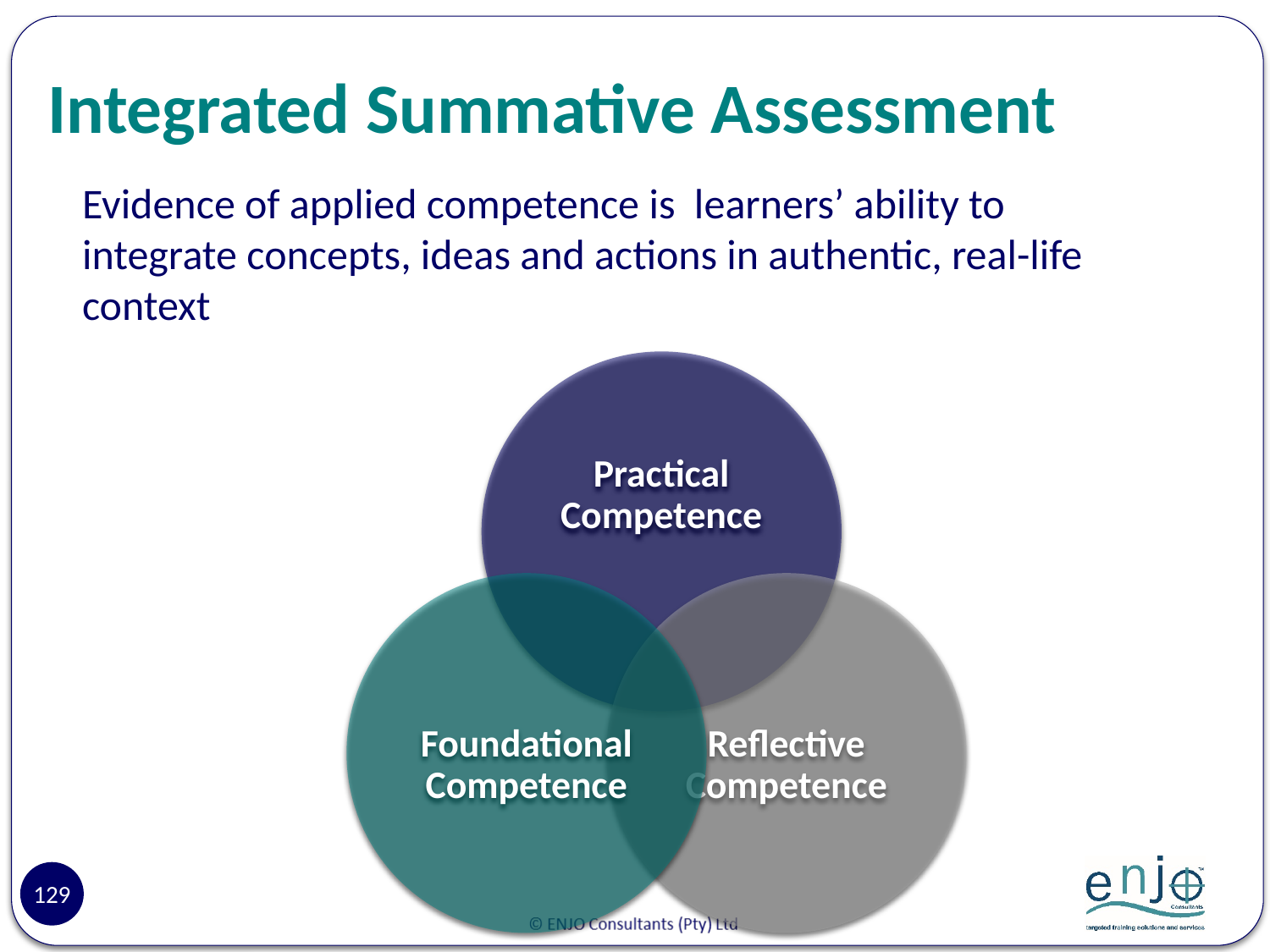

# Integrated Summative Assessment
Evidence of applied competence is  learners’ ability to integrate concepts, ideas and actions in authentic, real-life context

Practical Competence
Reflective Competence
Foundational Competence
129